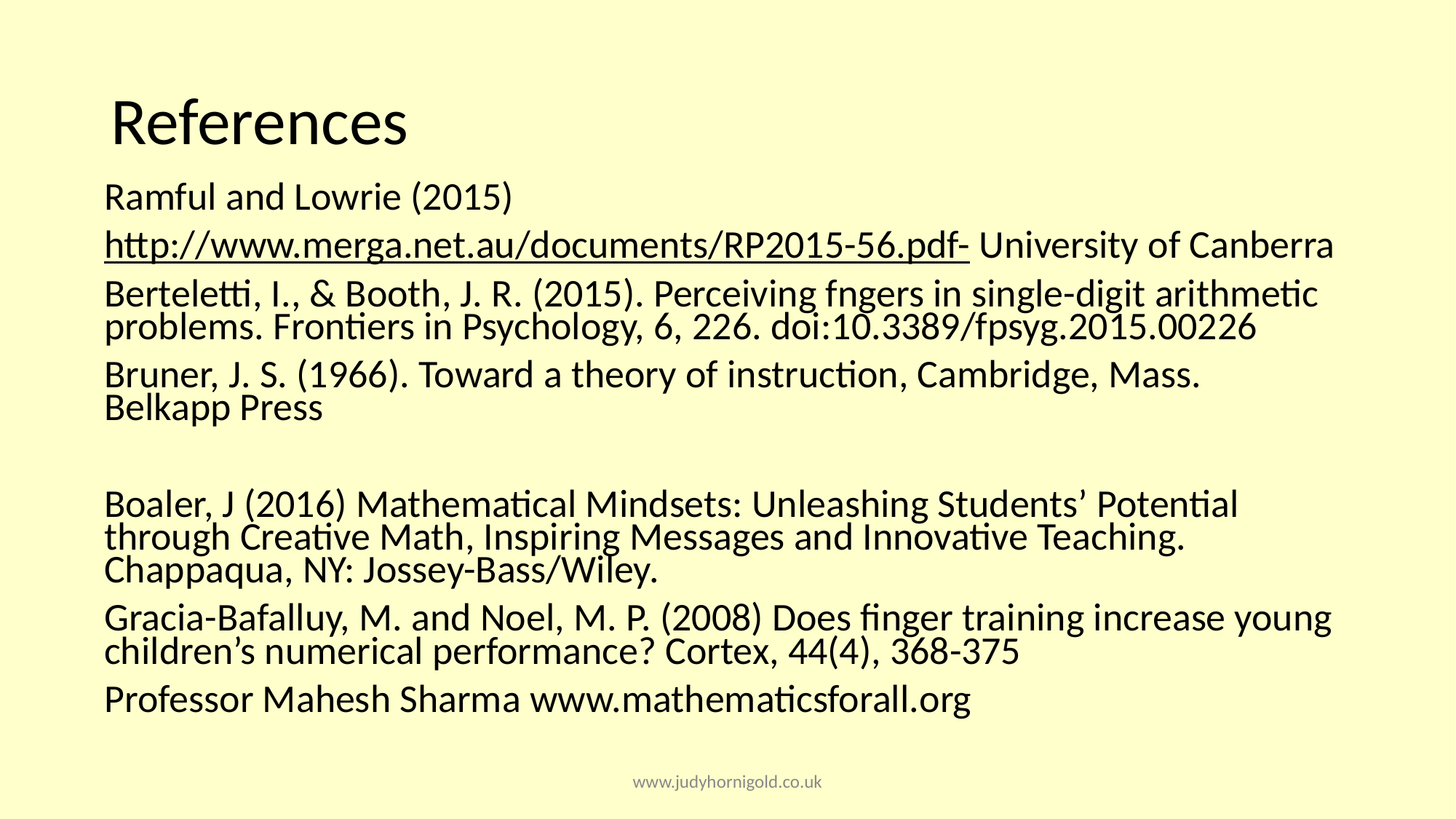

# References
Ramful and Lowrie (2015)
http://www.merga.net.au/documents/RP2015-56.pdf- University of Canberra
Berteletti, I., & Booth, J. R. (2015). Perceiving fngers in single-digit arithmetic problems. Frontiers in Psychology, 6, 226. doi:10.3389/fpsyg.2015.00226
Bruner, J. S. (1966). Toward a theory of instruction, Cambridge, Mass. Belkapp Press

Boaler, J (2016) Mathematical Mindsets: Unleashing Students’ Potential through Creative Math, Inspiring Messages and Innovative Teaching. Chappaqua, NY: Jossey-Bass/Wiley.
Gracia-Bafalluy, M. and Noel, M. P. (2008) Does finger training increase young children’s numerical performance? Cortex, 44(4), 368-375
Professor Mahesh Sharma www.mathematicsforall.org

www.judyhornigold.co.uk